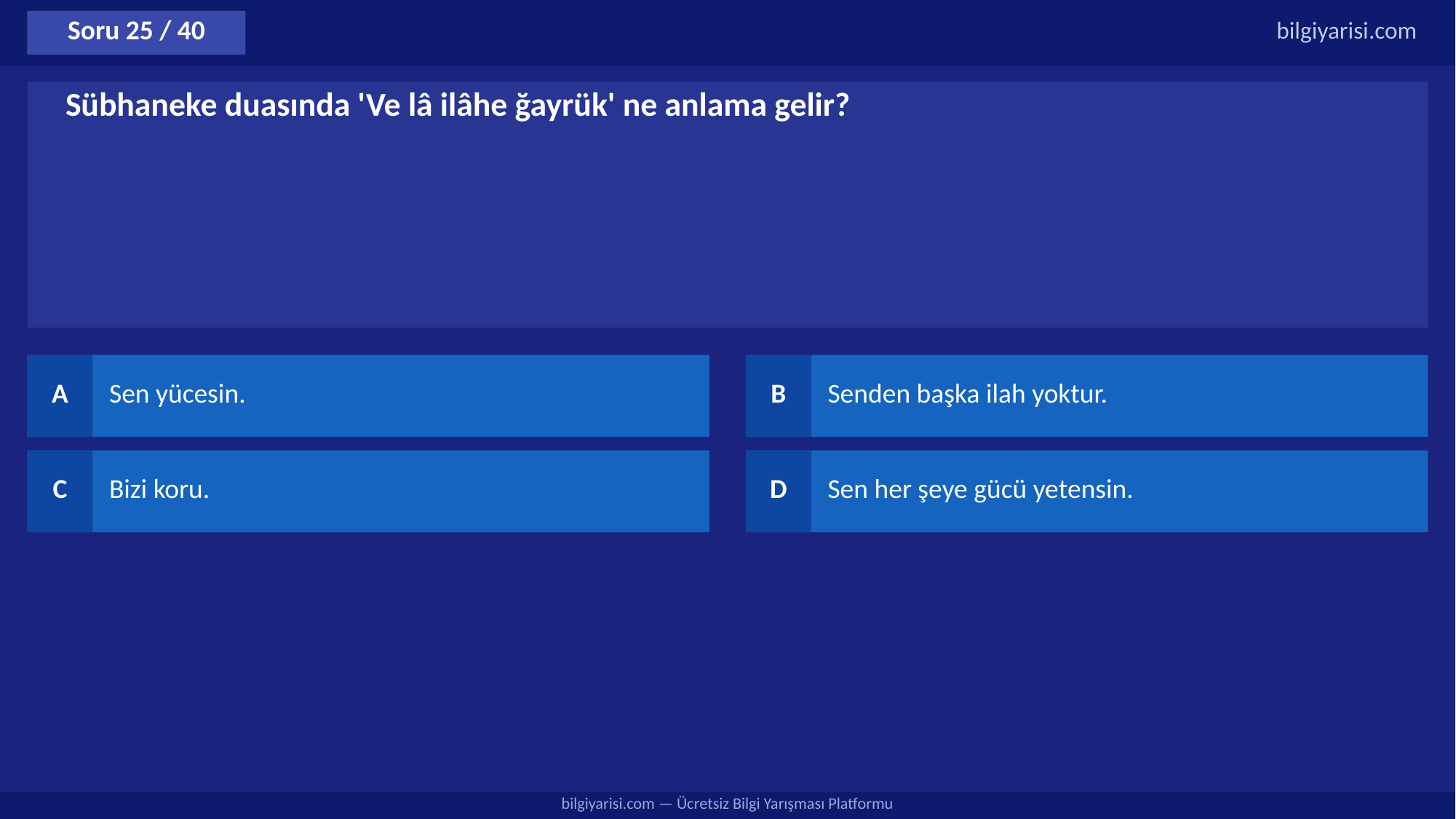

Soru 25 / 40
bilgiyarisi.com

Sübhaneke duasında 'Ve lâ ilâhe ğayrük' ne anlama gelir?

A
Sen yücesin.

B
Senden başka ilah yoktur.

C
Bizi koru.

D
Sen her şeye gücü yetensin.
bilgiyarisi.com — Ücretsiz Bilgi Yarışması Platformu